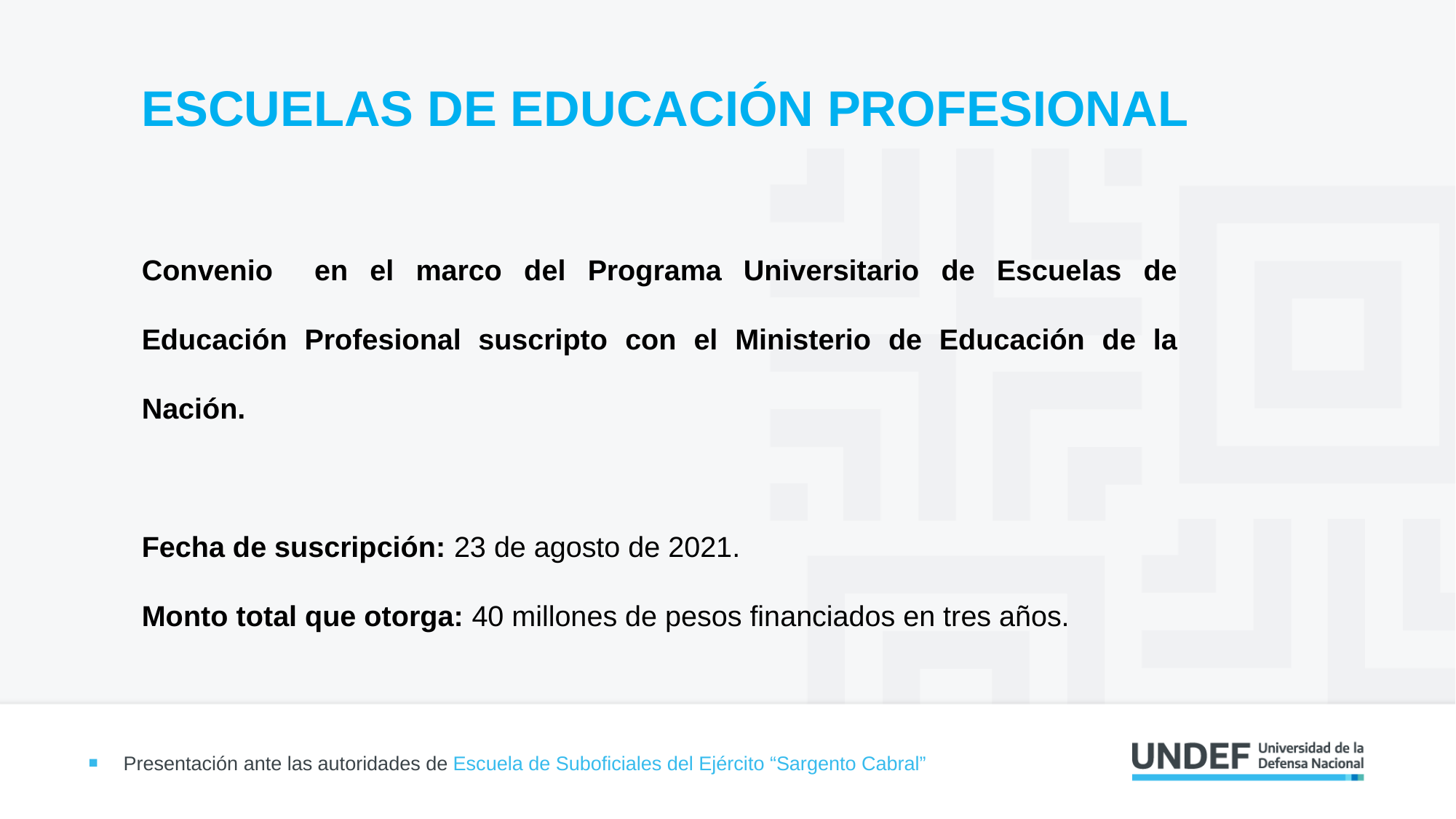

ESCUELAS DE EDUCACIÓN PROFESIONAL
Convenio  en el marco del Programa Universitario de Escuelas de Educación Profesional suscripto con el Ministerio de Educación de la Nación.

Fecha de suscripción: 23 de agosto de 2021.
Monto total que otorga: 40 millones de pesos financiados en tres años.
Presentación ante las autoridades de Escuela de Suboficiales del Ejército “Sargento Cabral”